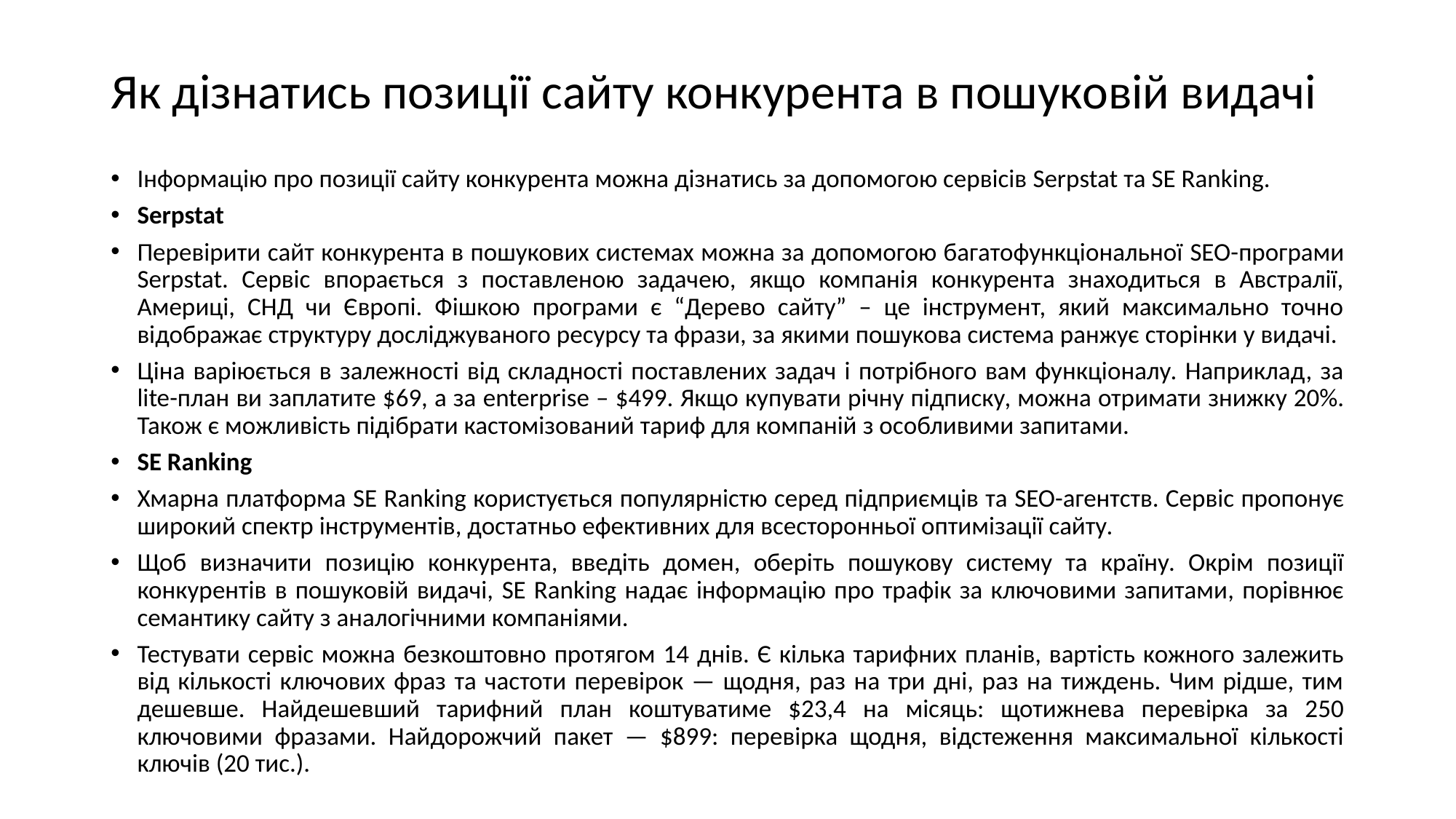

# Як дізнатись позиції сайту конкурента в пошуковій видачі
Інформацію про позиції сайту конкурента можна дізнатись за допомогою сервісів Serpstat та SE Ranking.
Serpstat
Перевірити сайт конкурента в пошукових системах можна за допомогою багатофункціональної SEO-програми Serpstat. Сервіс впорається з поставленою задачею, якщо компанія конкурента знаходиться в Австралії, Америці, СНД чи Європі. Фішкою програми є “Дерево сайту” – це інструмент, який максимально точно відображає структуру досліджуваного ресурсу та фрази, за якими пошукова система ранжує сторінки у видачі.
Ціна варіюється в залежності від складності поставлених задач і потрібного вам функціоналу. Наприклад, за lite-план ви заплатите $69, а за enterprise – $499. Якщо купувати річну підписку, можна отримати знижку 20%. Також є можливість підібрати кастомізований тариф для компаній з особливими запитами.
SE Ranking
Хмарна платформа SE Ranking користується популярністю серед підприємців та SEO-агентств. Сервіс пропонує широкий спектр інструментів, достатньо ефективних для всесторонньої оптимізації сайту.
Щоб визначити позицію конкурента, введіть домен, оберіть пошукову систему та країну. Окрім позиції конкурентів в пошуковій видачі, SE Ranking надає інформацію про трафік за ключовими запитами, порівнює семантику сайту з аналогічними компаніями.
Тестувати сервіс можна безкоштовно протягом 14 днів. Є кілька тарифних планів, вартість кожного залежить від кількості ключових фраз та частоти перевірок — щодня, раз на три дні, раз на тиждень. Чим рідше, тим дешевше. Найдешевший тарифний план коштуватиме $23,4 на місяць: щотижнева перевірка за 250 ключовими фразами. Найдорожчий пакет — $899: перевірка щодня, відстеження максимальної кількості ключів (20 тис.).